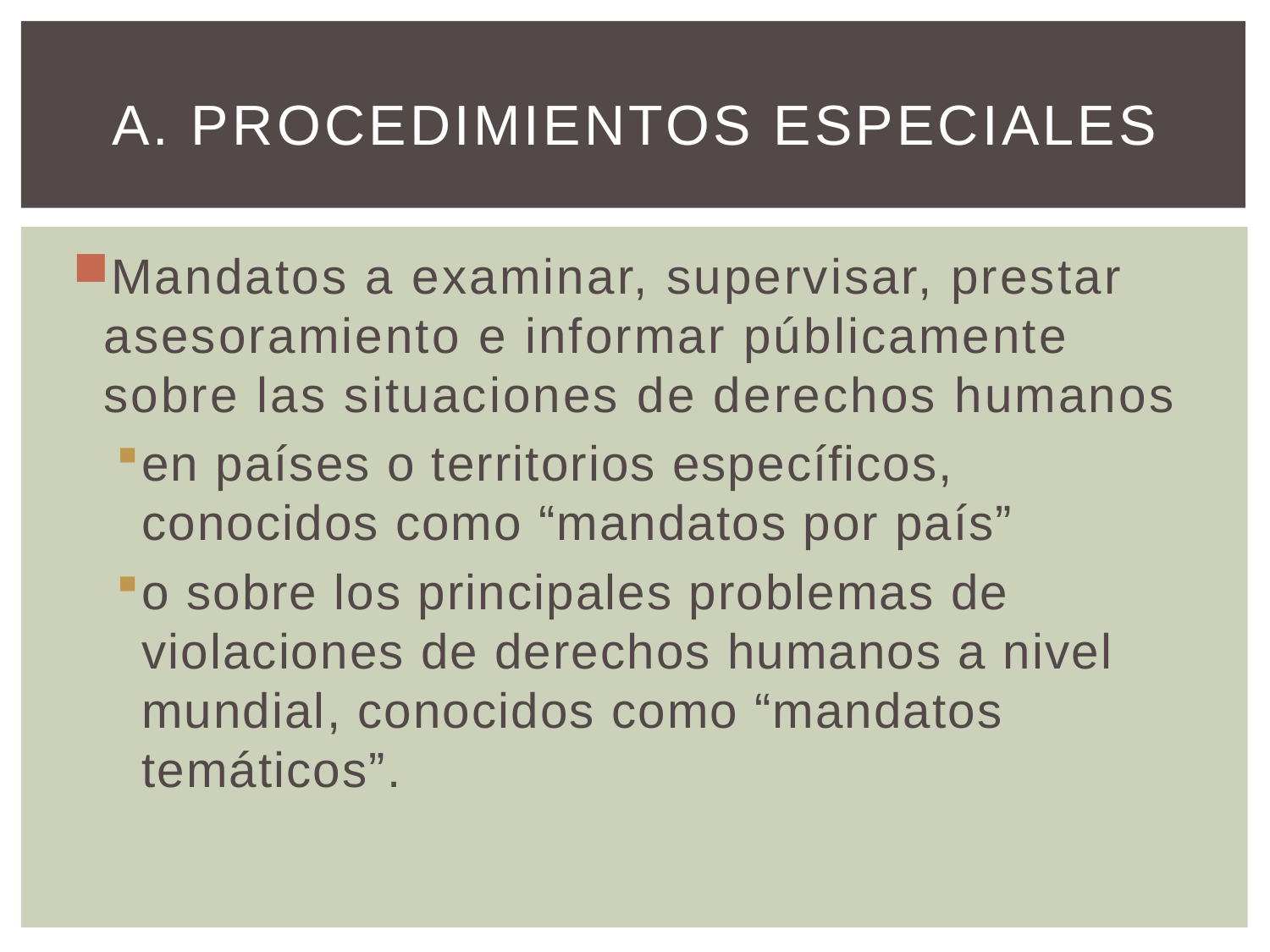

# A. Procedimientos Especiales
Mandatos a examinar, supervisar, prestar asesoramiento e informar públicamente sobre las situaciones de derechos humanos
en países o territorios específicos, conocidos como “mandatos por país”
o sobre los principales problemas de violaciones de derechos humanos a nivel mundial, conocidos como “mandatos temáticos”.